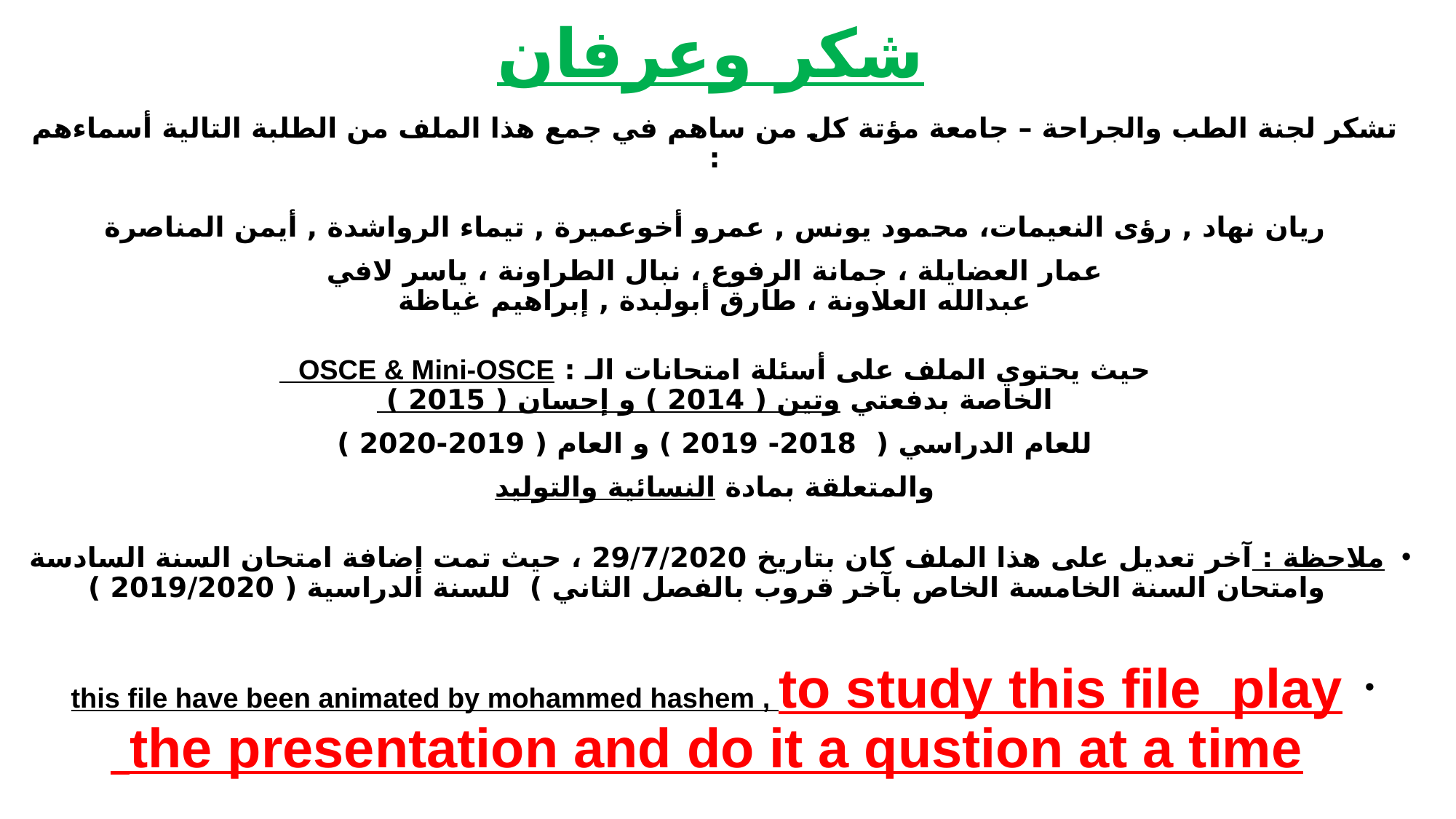

# شكر وعرفان
تشكر لجنة الطب والجراحة – جامعة مؤتة كل من ساهم في جمع هذا الملف من الطلبة التالية أسماءهم :

ريان نهاد , رؤى النعيمات، محمود يونس , عمرو أخوعميرة , تيماء الرواشدة , أيمن المناصرة
عمار العضايلة ، جمانة الرفوع ، نبال الطراونة ، ياسر لافي
 عبدالله العلاونة ، طارق أبولبدة , إبراهيم غياظة

حيث يحتوي الملف على أسئلة امتحانات الـ : OSCE & Mini-OSCE
الخاصة بدفعتي وتين ( 2014 ) و إحسان ( 2015 )
للعام الدراسي (  2018- 2019 ) و العام ( 2019-2020 )
والمتعلقة بمادة النسائية والتوليد

ملاحظة : آخر تعديل على هذا الملف كان بتاريخ 29/7/2020 ، حيث تمت إضافة امتحان السنة السادسة وامتحان السنة الخامسة الخاص بآخر قروب بالفصل الثاني )  للسنة الدراسية ( 2019/2020 )

this file have been animated by mohammed hashem , to study this file  play the presentation and do it a qustion at a time